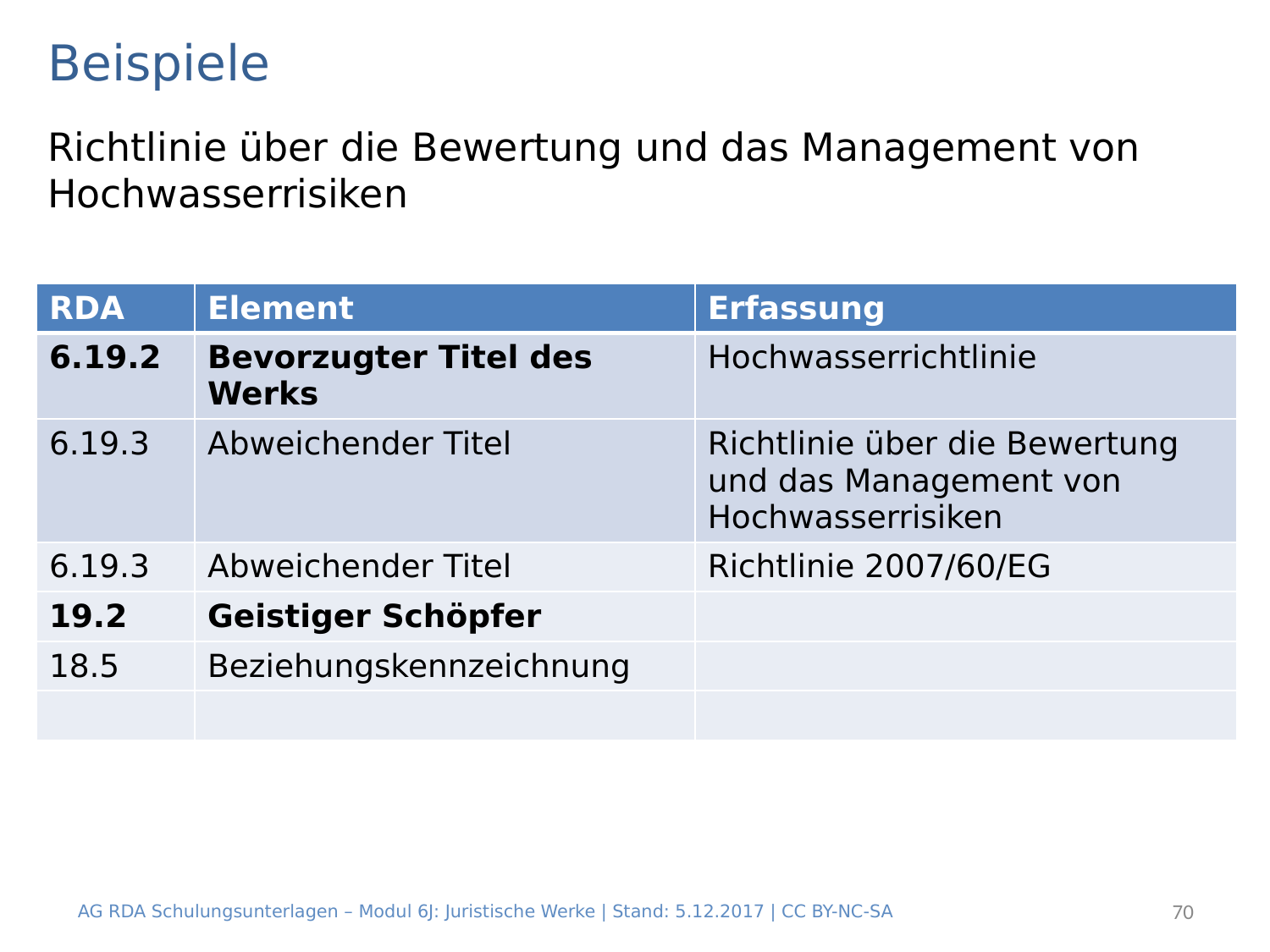

# Beispiele
Richtlinie über die Bewertung und das Management von Hochwasserrisiken

| RDA | Element | Erfassung |
| --- | --- | --- |
| 6.19.2 | Bevorzugter Titel des Werks | Hochwasserrichtlinie |
| 6.19.3 | Abweichender Titel | Richtlinie über die Bewertung und das Management von Hochwasserrisiken |
| 6.19.3 | Abweichender Titel | Richtlinie 2007/60/EG |
| 19.2 | Geistiger Schöpfer |  |
| 18.5 | Beziehungskennzeichnung |  |
|  |  |  |
AG RDA Schulungsunterlagen – Modul 6J: Juristische Werke | Stand: 5.12.2017 | CC BY-NC-SA
70